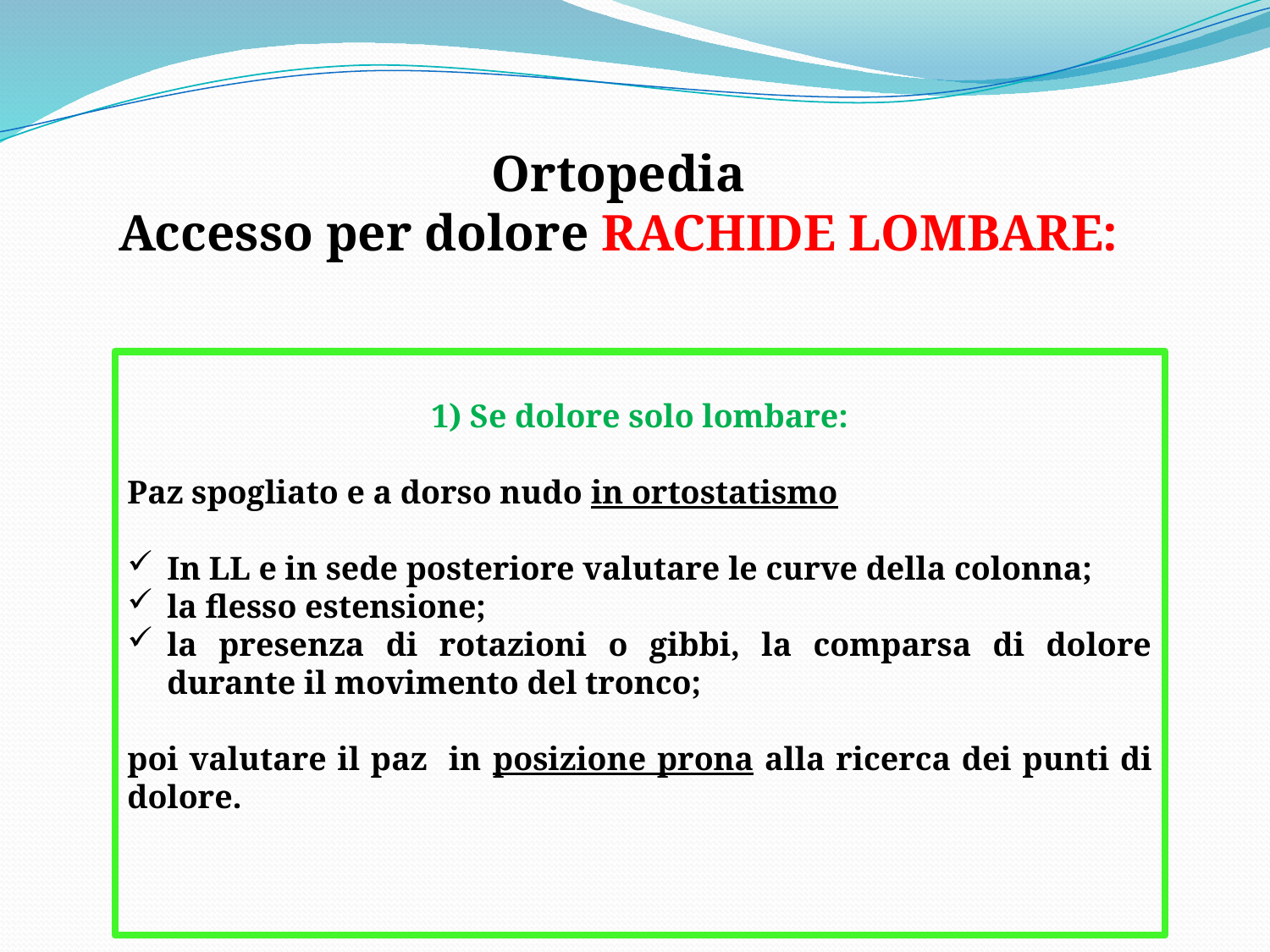

Ortopedia
Accesso per dolore RACHIDE LOMBARE:

1) Se dolore solo lombare:

Paz spogliato e a dorso nudo in ortostatismo

In LL e in sede posteriore valutare le curve della colonna;
la flesso estensione;
la presenza di rotazioni o gibbi, la comparsa di dolore durante il movimento del tronco;

poi valutare il paz  in posizione prona alla ricerca dei punti di dolore.